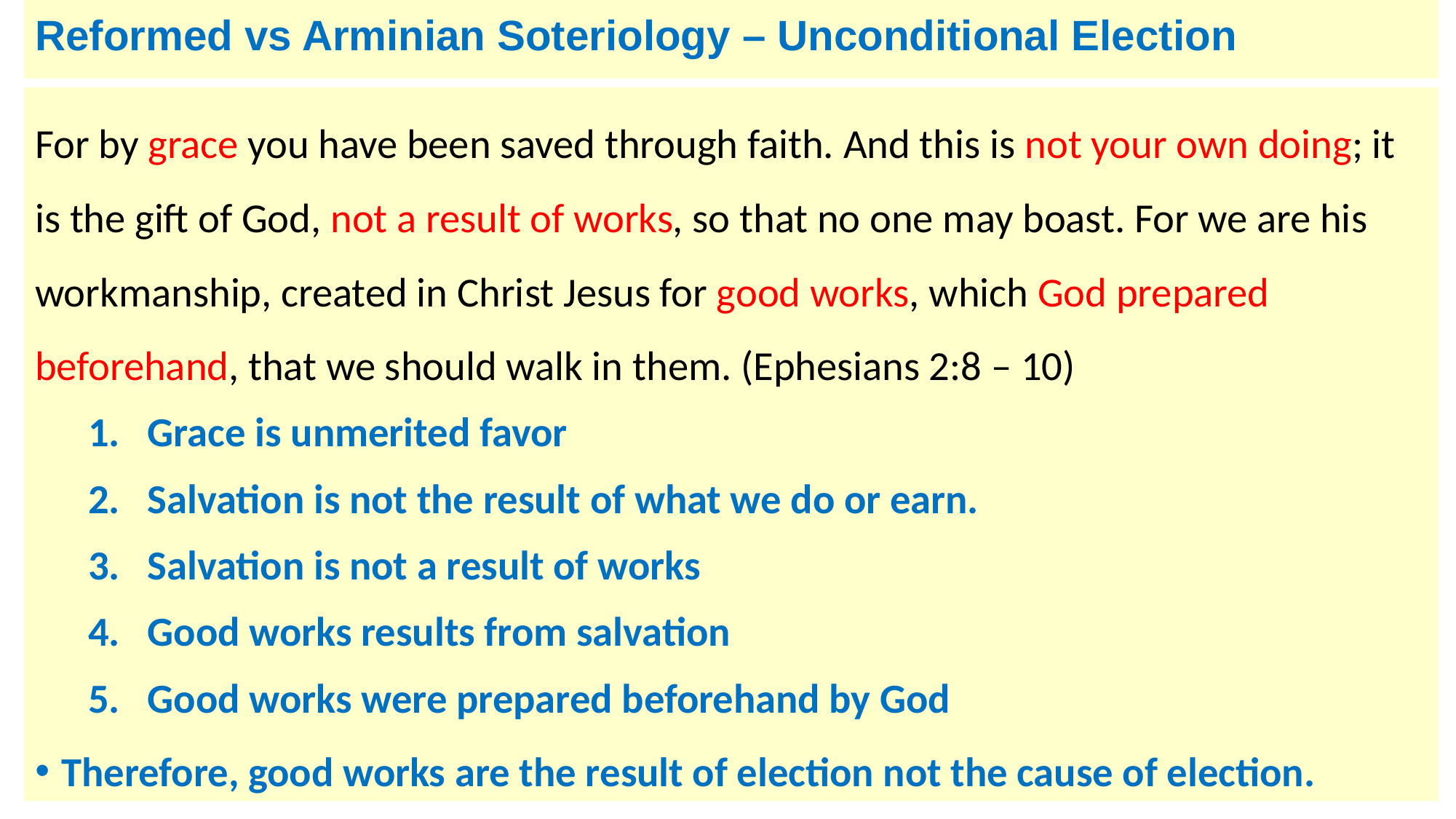

# Reformed vs Arminian Soteriology – Unconditional Election
For by grace you have been saved through faith. And this is not your own doing; it is the gift of God, not a result of works, so that no one may boast. For we are his workmanship, created in Christ Jesus for good works, which God prepared beforehand, that we should walk in them. (Ephesians 2:8 – 10)
Grace is unmerited favor
Salvation is not the result of what we do or earn.
Salvation is not a result of works
Good works results from salvation
Good works were prepared beforehand by God
Therefore, good works are the result of election not the cause of election.